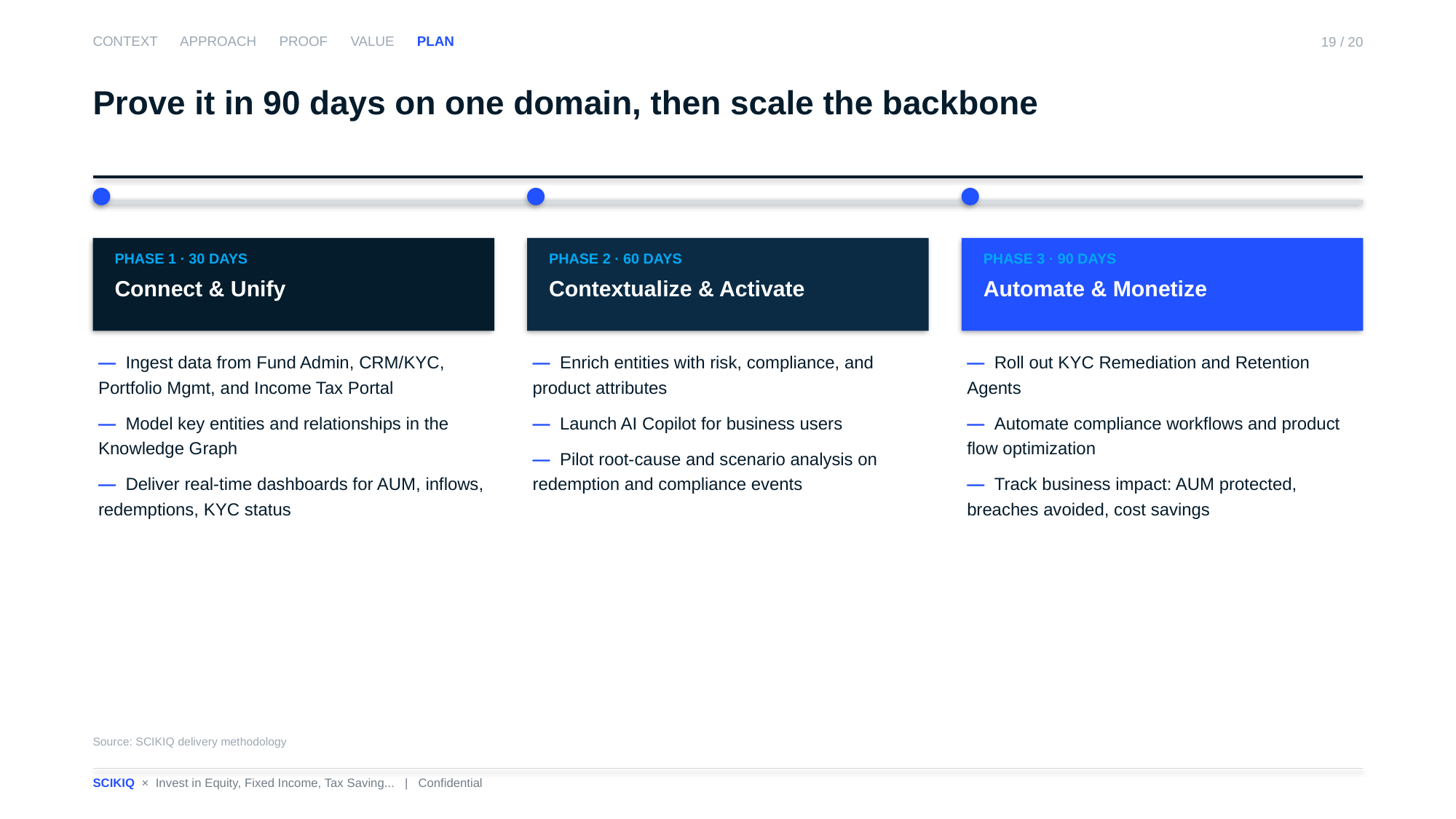

CONTEXT      APPROACH      PROOF      VALUE      PLAN
19 / 20
Prove it in 90 days on one domain, then scale the backbone

PHASE 1 · 30 DAYS
Connect & Unify
PHASE 2 · 60 DAYS
Contextualize & Activate
PHASE 3 · 90 DAYS
Automate & Monetize
—  Ingest data from Fund Admin, CRM/KYC, Portfolio Mgmt, and Income Tax Portal
—  Model key entities and relationships in the Knowledge Graph
—  Deliver real-time dashboards for AUM, inflows, redemptions, KYC status
—  Enrich entities with risk, compliance, and product attributes
—  Launch AI Copilot for business users
—  Pilot root-cause and scenario analysis on redemption and compliance events
—  Roll out KYC Remediation and Retention Agents
—  Automate compliance workflows and product flow optimization
—  Track business impact: AUM protected, breaches avoided, cost savings
Source: SCIKIQ delivery methodology
SCIKIQ  ×  Invest in Equity, Fixed Income, Tax Saving...   |   Confidential